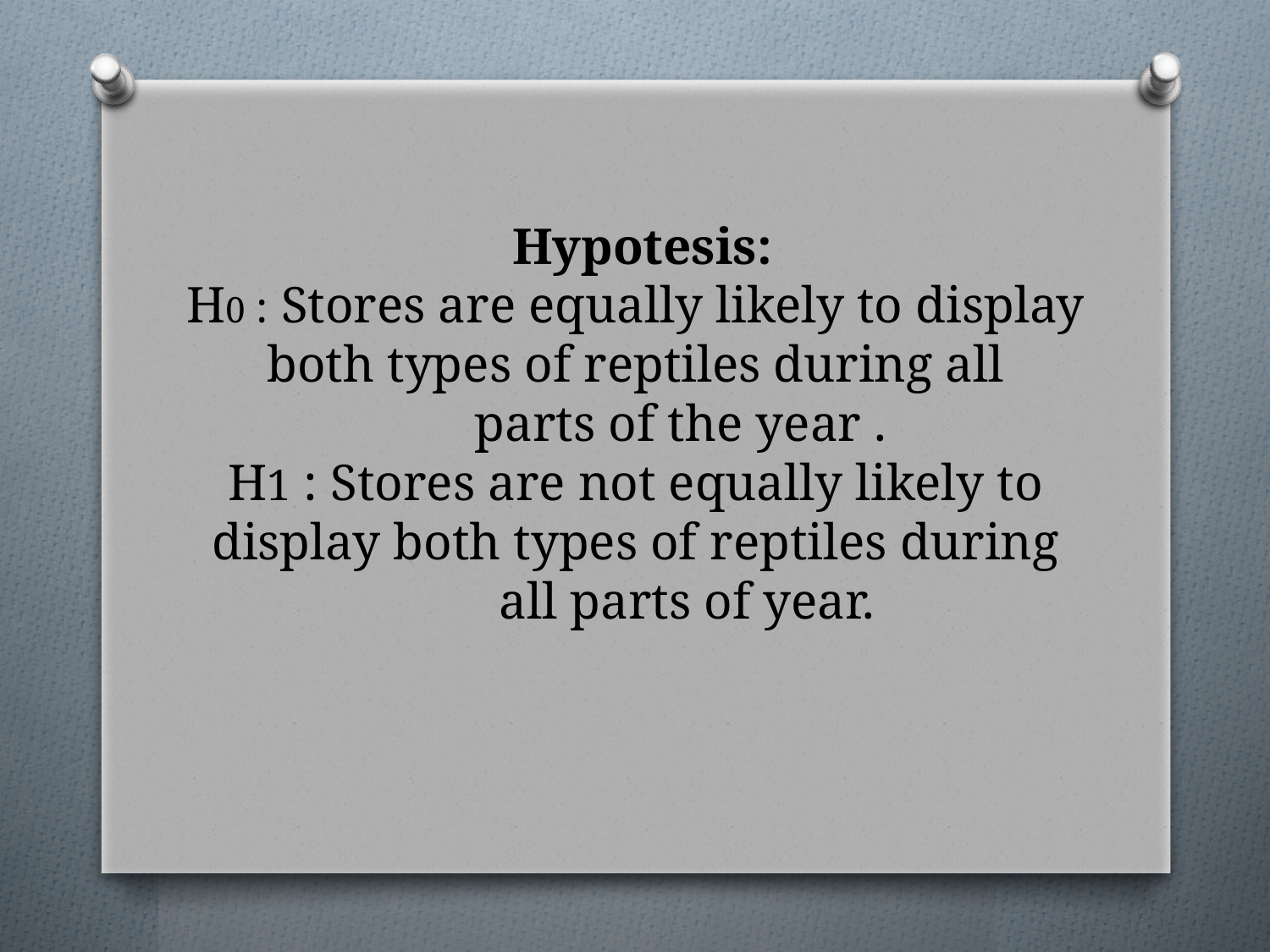

# Hypotesis: H0 : Stores are equally likely to display both types of reptiles during all parts of the year . H1 : Stores are not equally likely to display both types of reptiles during all parts of year.